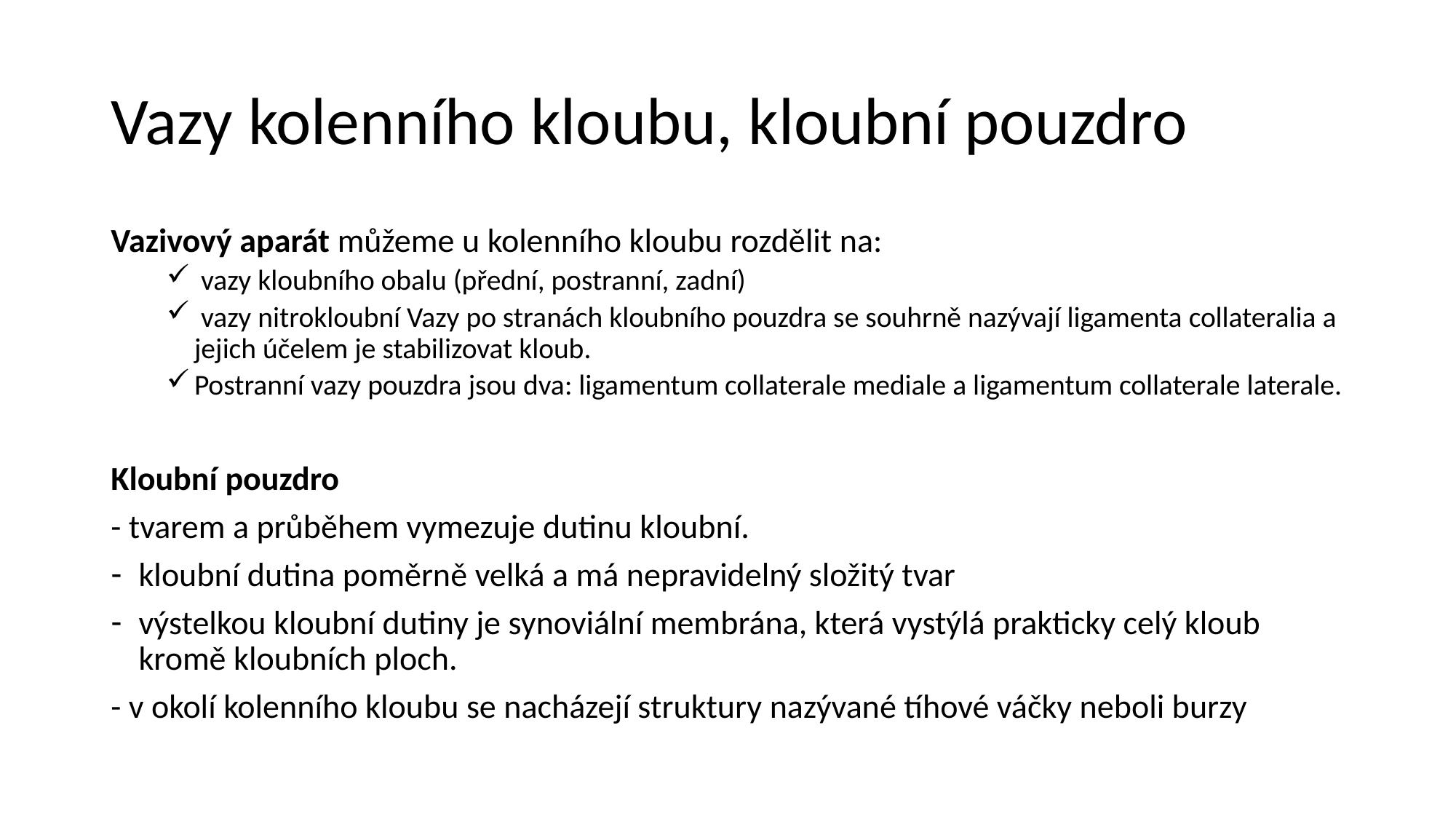

# Vazy kolenního kloubu, kloubní pouzdro
Vazivový aparát můžeme u kolenního kloubu rozdělit na:
 vazy kloubního obalu (přední, postranní, zadní)
 vazy nitrokloubní Vazy po stranách kloubního pouzdra se souhrně nazývají ligamenta collateralia a jejich účelem je stabilizovat kloub.
Postranní vazy pouzdra jsou dva: ligamentum collaterale mediale a ligamentum collaterale laterale.

Kloubní pouzdro
- tvarem a průběhem vymezuje dutinu kloubní.
kloubní dutina poměrně velká a má nepravidelný složitý tvar
výstelkou kloubní dutiny je synoviální membrána, která vystýlá prakticky celý kloub kromě kloubních ploch.
- v okolí kolenního kloubu se nacházejí struktury nazývané tíhové váčky neboli burzy